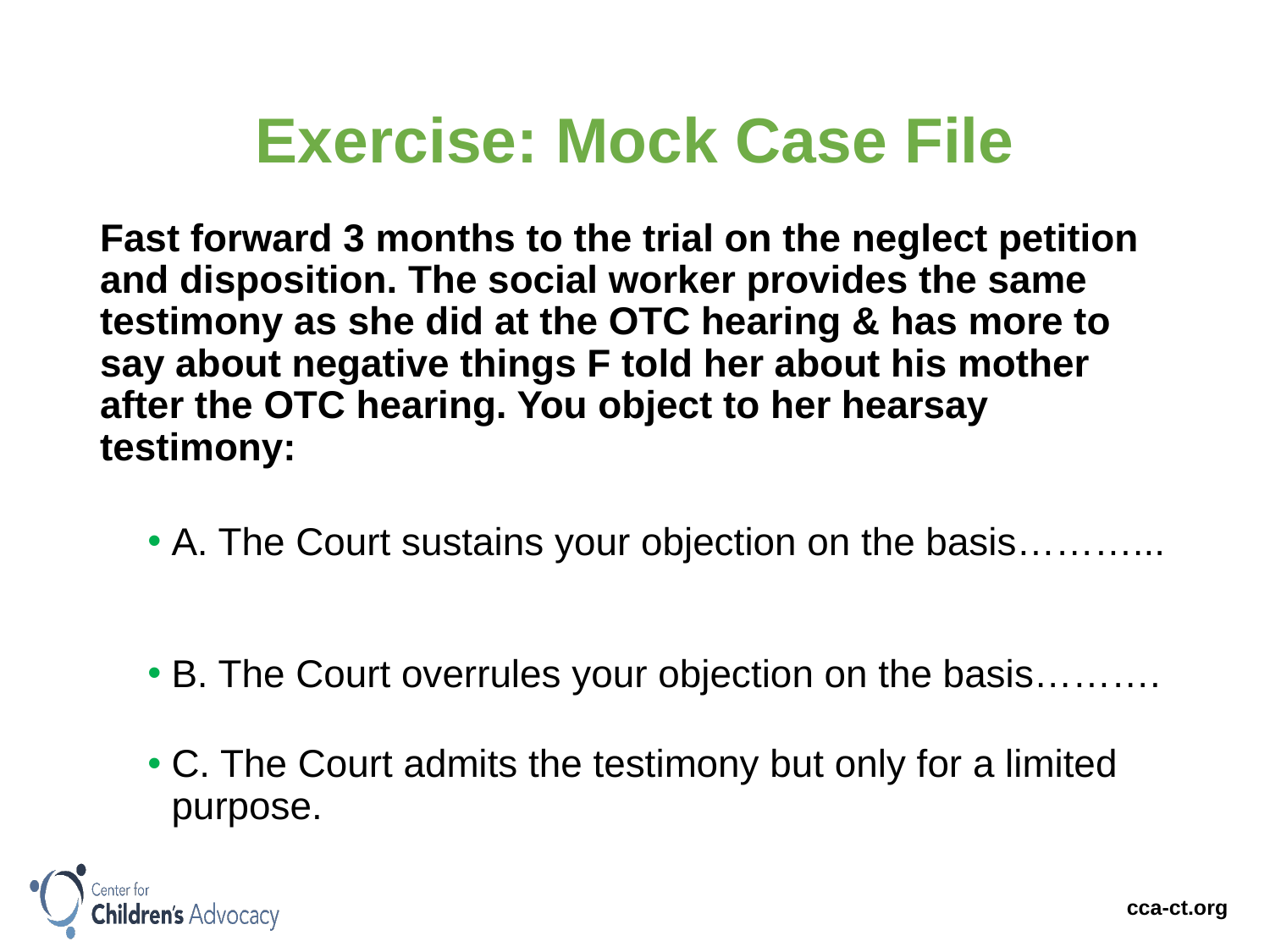

# Exercise: Mock Case File
Fast forward 3 months to the trial on the neglect petition and disposition. The social worker provides the same testimony as she did at the OTC hearing & has more to say about negative things F told her about his mother after the OTC hearing. You object to her hearsay testimony:
A. The Court sustains your objection on the basis………...
B. The Court overrules your objection on the basis……….
C. The Court admits the testimony but only for a limited purpose.